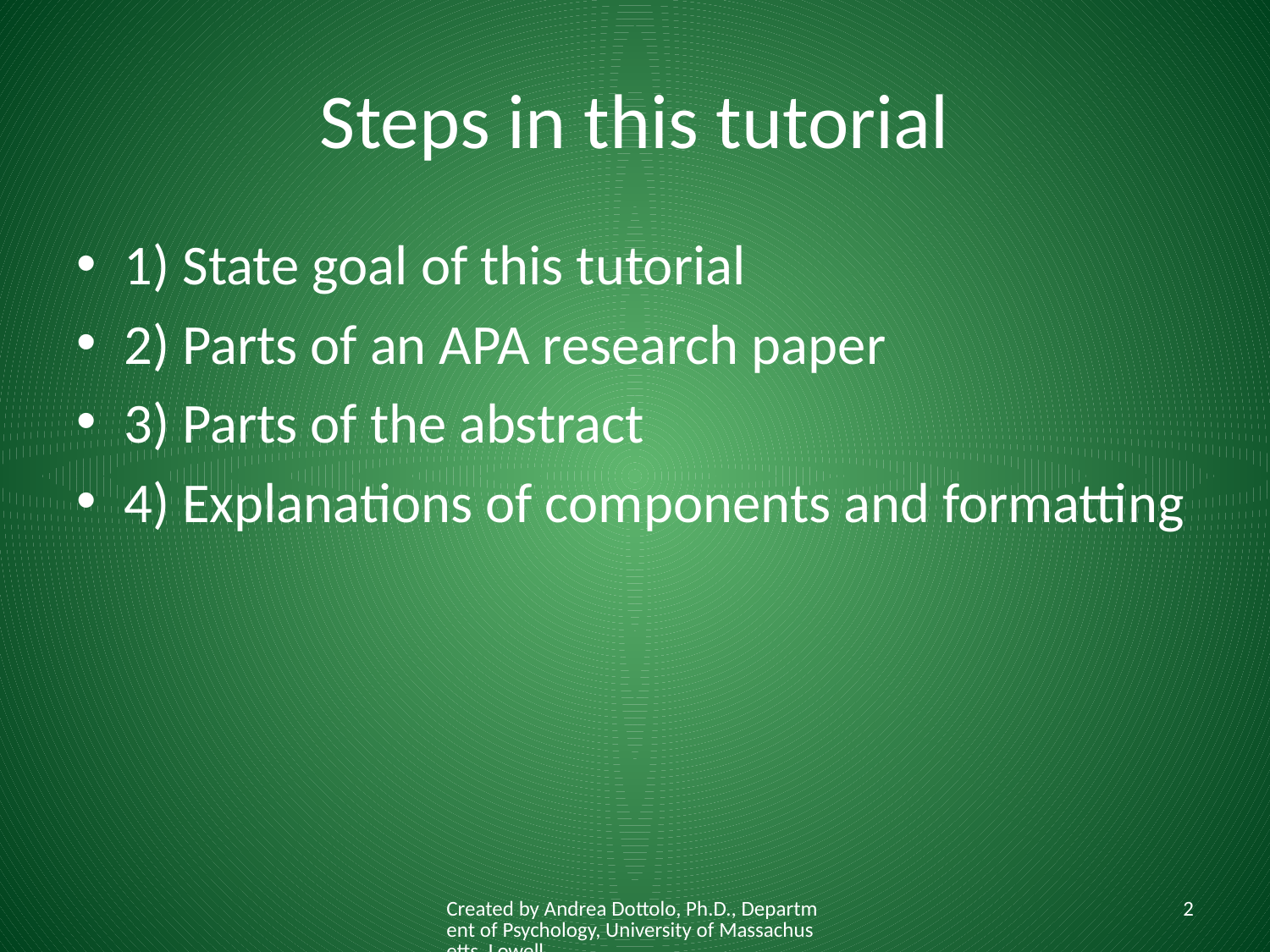

# Steps in this tutorial
1) State goal of this tutorial
2) Parts of an APA research paper
3) Parts of the abstract
4) Explanations of components and formatting
Created by Andrea Dottolo, Ph.D., Department of Psychology, University of Massachusetts, Lowell
2